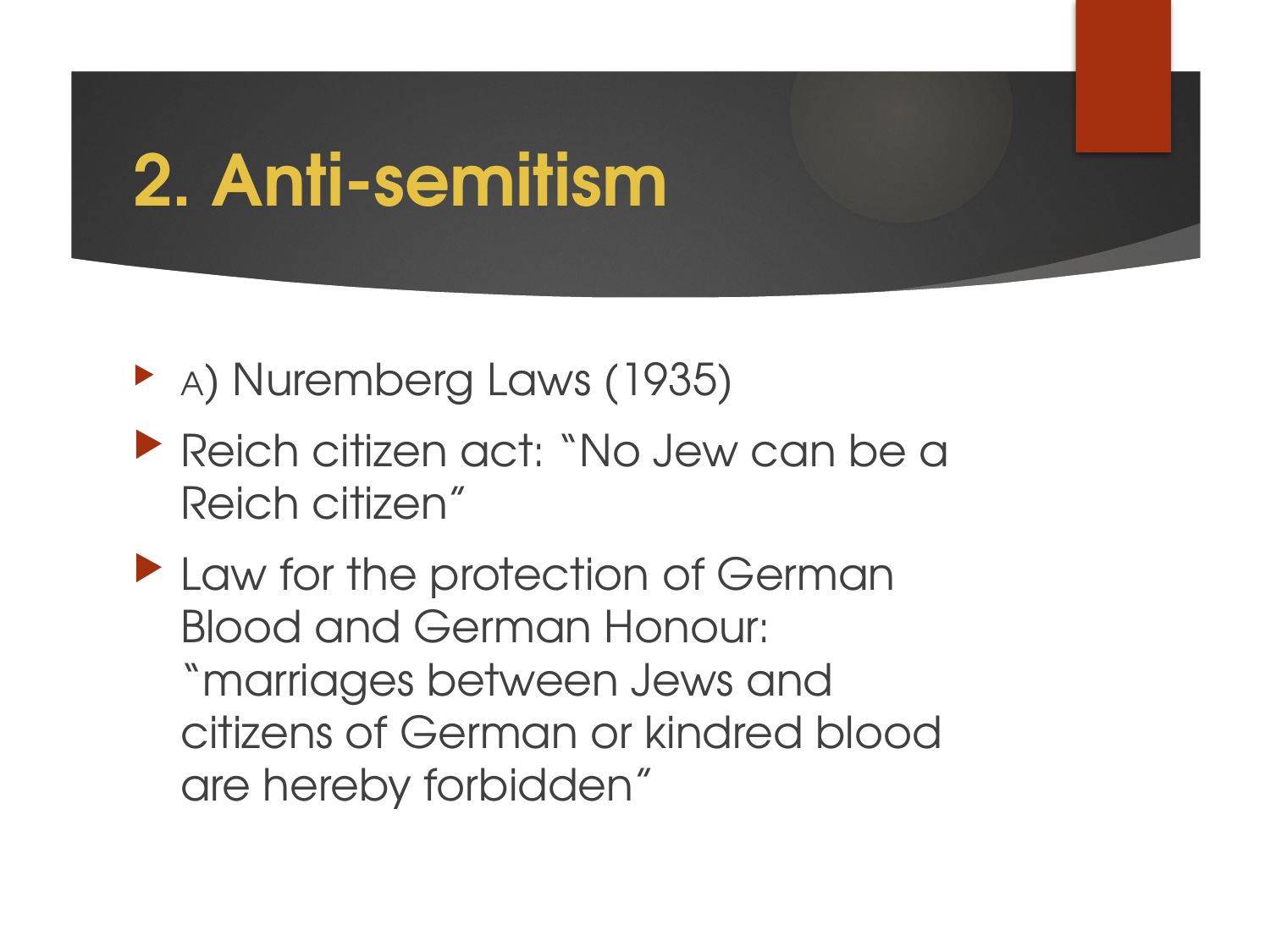

# 2. Anti-semitism
A) Nuremberg Laws (1935)
Reich citizen act: “No Jew can be a Reich citizen”
Law for the protection of German Blood and German Honour: “marriages between Jews and citizens of German or kindred blood are hereby forbidden”